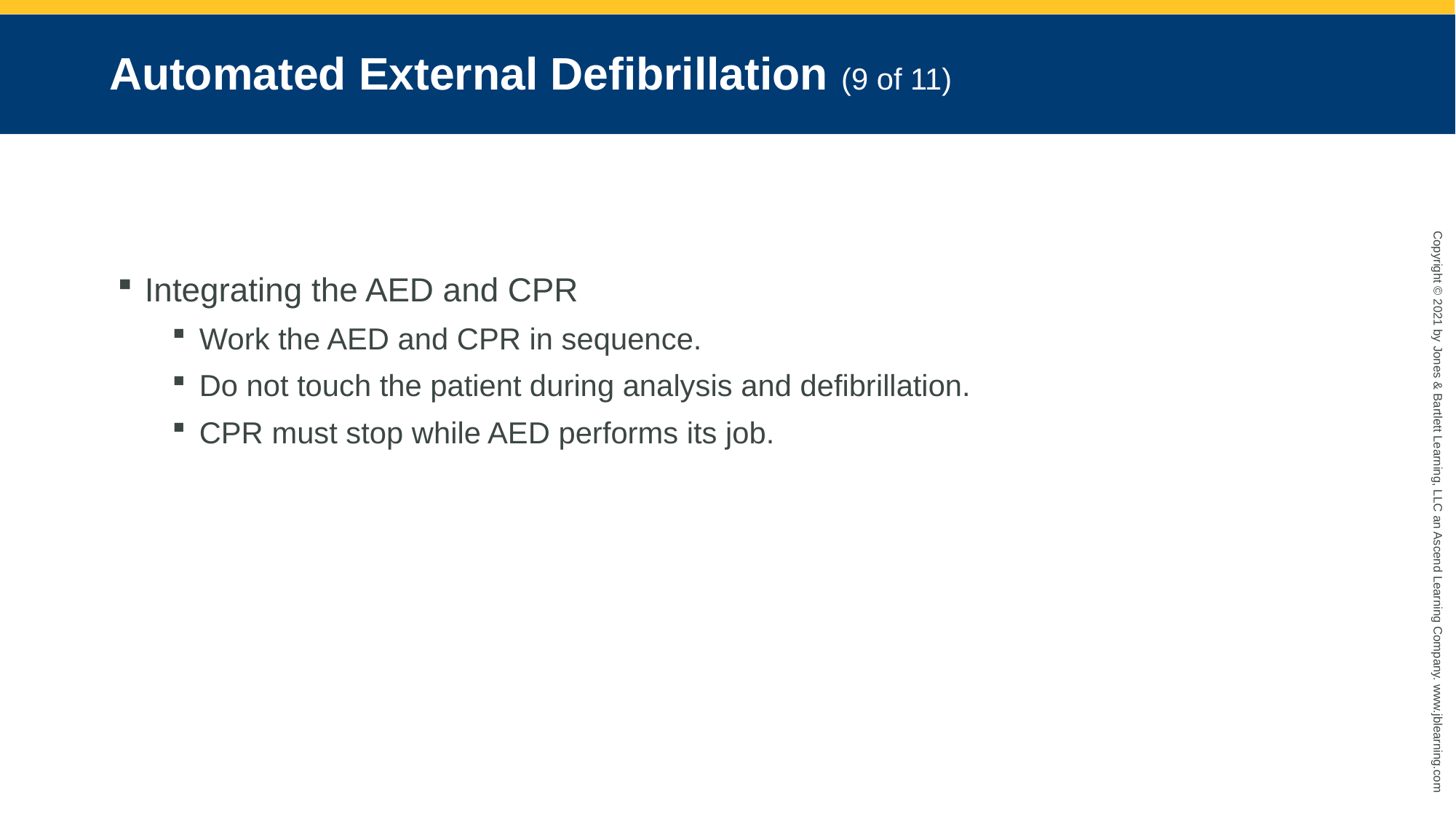

# Automated External Defibrillation (9 of 11)
Integrating the AED and CPR
Work the AED and CPR in sequence.
Do not touch the patient during analysis and defibrillation.
CPR must stop while AED performs its job.